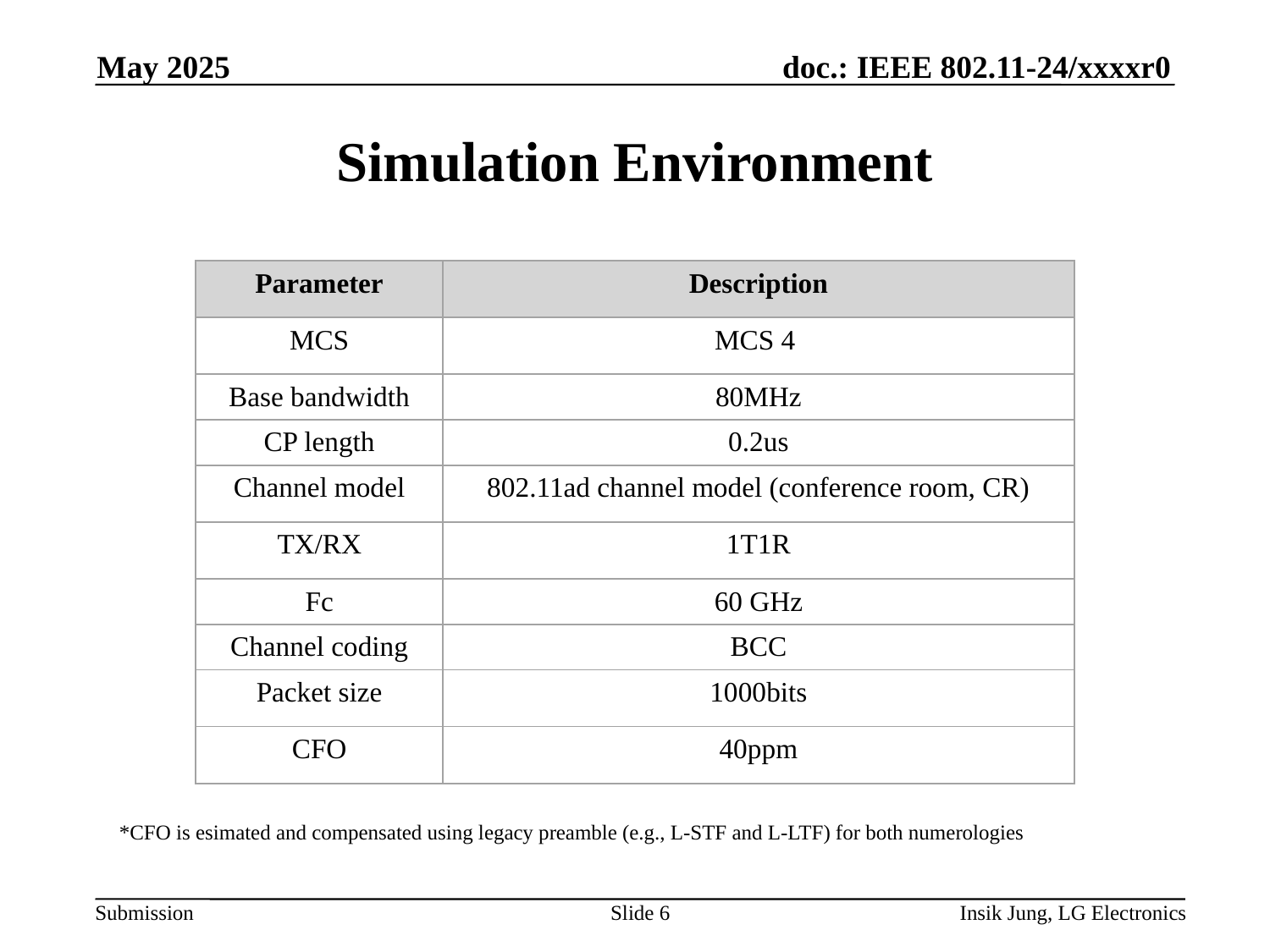

May 2025
# Simulation Environment
| Parameter | Description |
| --- | --- |
| MCS | MCS 4 |
| Base bandwidth | 80MHz |
| CP length | 0.2us |
| Channel model | 802.11ad channel model (conference room, CR) |
| TX/RX | 1T1R |
| Fc | 60 GHz |
| Channel coding | BCC |
| Packet size | 1000bits |
| CFO | 40ppm |
*CFO is esimated and compensated using legacy preamble (e.g., L-STF and L-LTF) for both numerologies
Slide 6
Insik Jung, LG Electronics